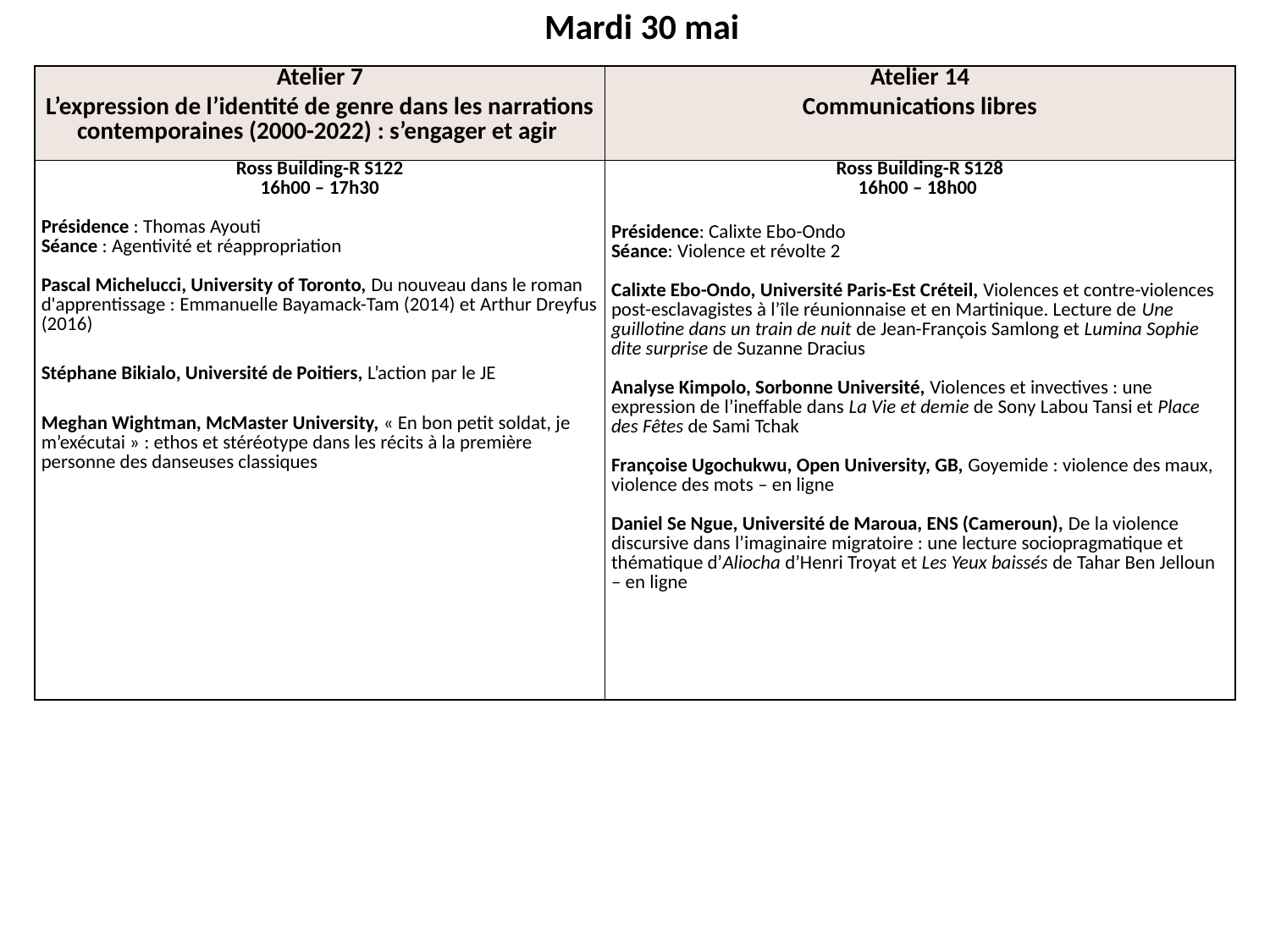

Mardi 30 mai
| Atelier 7 L’expression de l’identité de genre dans les narrations contemporaines (2000-2022) : s’engager et agir | Atelier 14 Communications libres |
| --- | --- |
| Ross Building-R S122 16h00 – 17h30 Présidence : Thomas Ayouti Séance : Agentivité et réappropriation Pascal Michelucci, University of Toronto, Du nouveau dans le roman d'apprentissage : Emmanuelle Bayamack-Tam (2014) et Arthur Dreyfus (2016) Stéphane Bikialo, Université de Poitiers, L’action par le JE  Meghan Wightman, McMaster University, « En bon petit soldat, je m’exécutai » : ethos et stéréotype dans les récits à la première personne des danseuses classiques | Ross Building-R S128 16h00 – 18h00 Présidence: Calixte Ebo-Ondo Séance: Violence et révolte 2 Calixte Ebo-Ondo, Université Paris-Est Créteil, Violences et contre-violences post-esclavagistes à l’île réunionnaise et en Martinique. Lecture de Une guillotine dans un train de nuit de Jean-François Samlong et Lumina Sophie dite surprise de Suzanne Dracius Analyse Kimpolo, Sorbonne Université, Violences et invectives : une expression de l’ineffable dans La Vie et demie de Sony Labou Tansi et Place des Fêtes de Sami Tchak Françoise Ugochukwu, Open University, GB, Goyemide : violence des maux, violence des mots – en ligne Daniel Se Ngue, Université de Maroua, ENS (Cameroun), De la violence discursive dans l’imaginaire migratoire : une lecture sociopragmatique et thématique d’Aliocha d’Henri Troyat et Les Yeux baissés de Tahar Ben Jelloun – en ligne |